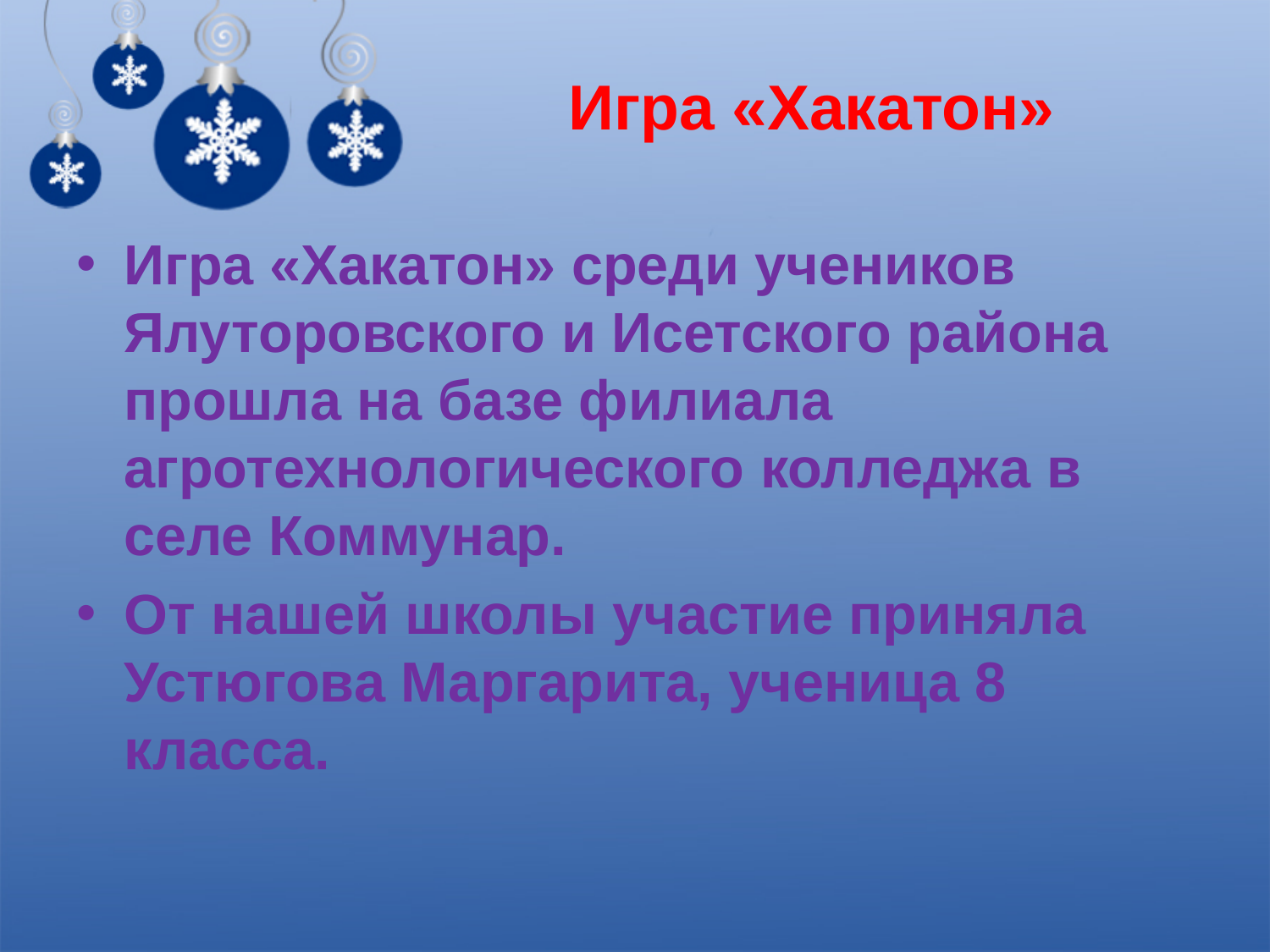

# Игра «Хакатон»
Игра «Хакатон» среди учеников Ялуторовского и Исетского района прошла на базе филиала агротехнологического колледжа в селе Коммунар.
От нашей школы участие приняла Устюгова Маргарита, ученица 8 класса.